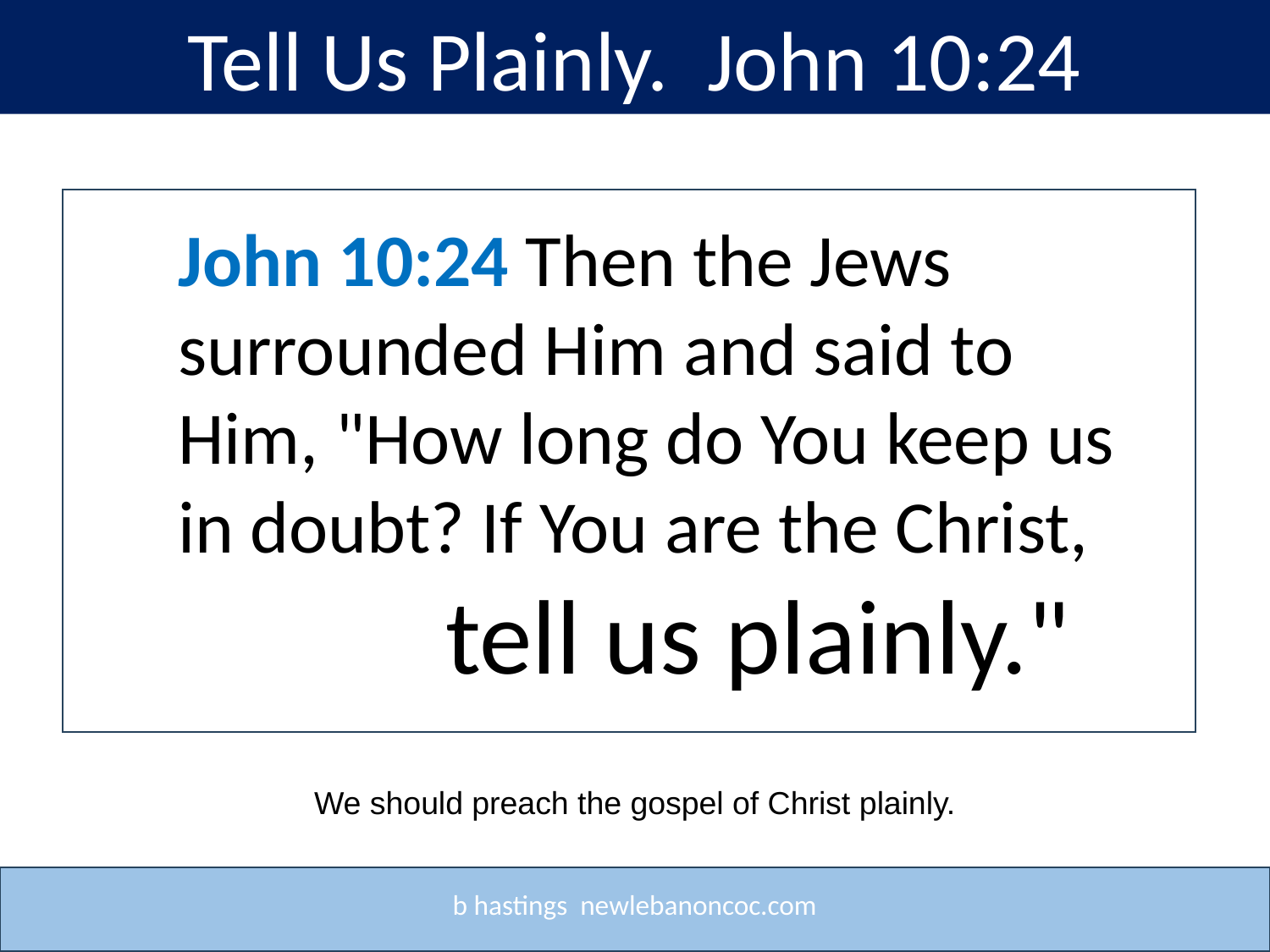

Tell Us Plainly.  John 10:24

John 10:24 Then the Jews surrounded Him and said to Him, "How long do You keep us in doubt? If You are the Christ,                   tell us plainly."
We should preach the gospel of Christ plainly.

b hastings  newlebanoncoc.com